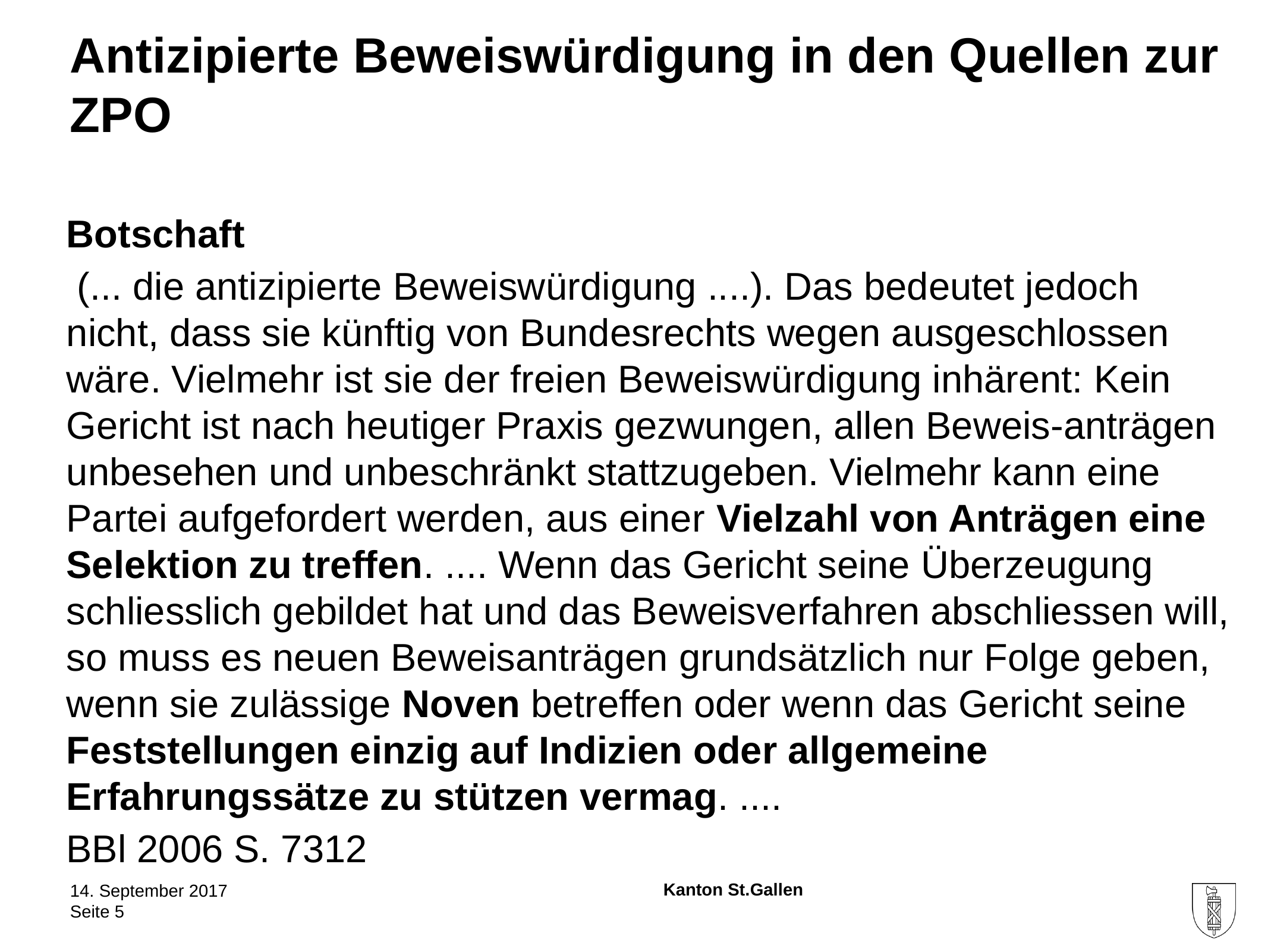

# Antizipierte Beweiswürdigung in den Quellen zur ZPO
Botschaft
 (... die antizipierte Beweiswürdigung ....). Das bedeutet jedoch nicht, dass sie künftig von Bundesrechts wegen ausgeschlossen wäre. Vielmehr ist sie der freien Beweiswürdigung inhärent: Kein Gericht ist nach heutiger Praxis gezwungen, allen Beweis-anträgen unbesehen und unbeschränkt stattzugeben. Vielmehr kann eine Partei aufgefordert werden, aus einer Vielzahl von Anträgen eine Selektion zu treffen. .... Wenn das Gericht seine Überzeugung schliesslich gebildet hat und das Beweisverfahren abschliessen will, so muss es neuen Beweisanträgen grundsätzlich nur Folge geben, wenn sie zulässige Noven betreffen oder wenn das Gericht seine Feststellungen einzig auf Indizien oder allgemeine Erfahrungssätze zu stützen vermag. ....
BBl 2006 S. 7312

14. September 2017

Seite 5